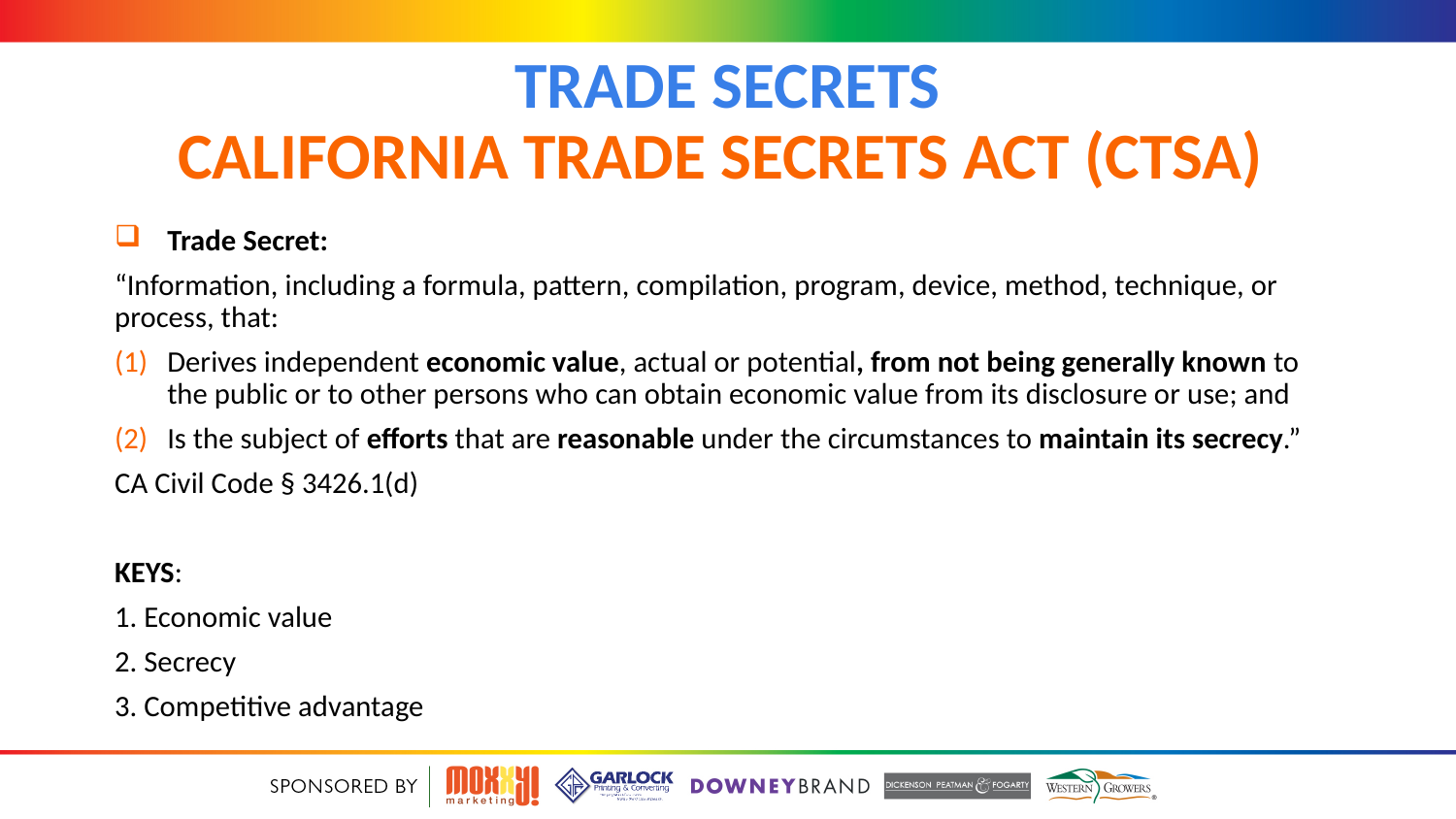

# Trade Secrets California Trade Secrets Act (CTSA)
Trade Secret:
“Information, including a formula, pattern, compilation, program, device, method, technique, or process, that:
Derives independent economic value, actual or potential, from not being generally known to the public or to other persons who can obtain economic value from its disclosure or use; and
Is the subject of efforts that are reasonable under the circumstances to maintain its secrecy.”
CA Civil Code § 3426.1(d)

KEYS:
1. Economic value
2. Secrecy
3. Competitive advantage